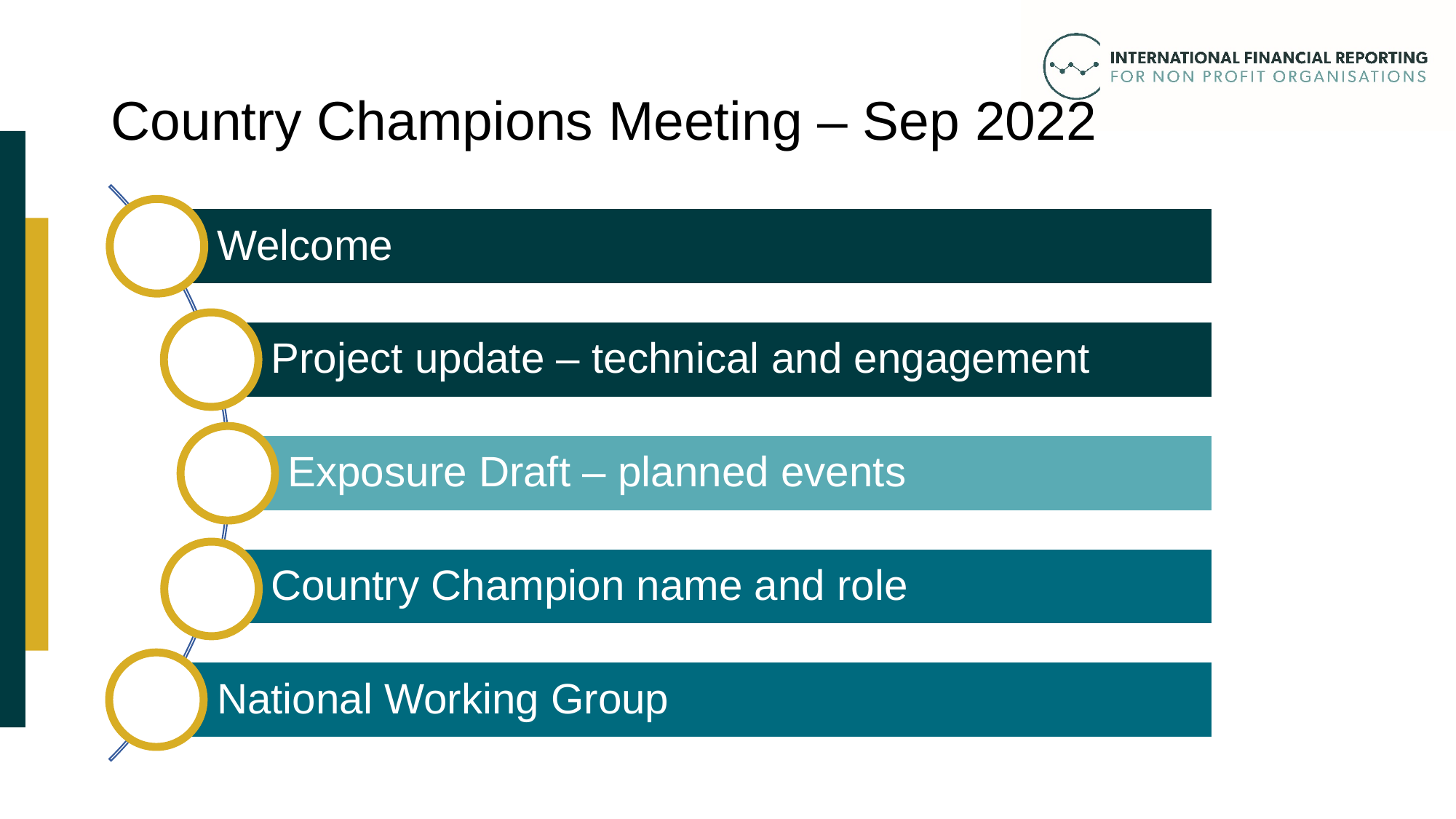

# Country Champions Meeting – Sep 2022
Welcome
Project update – technical and engagement
Exposure Draft – planned events
Country Champion name and role
National Working Group